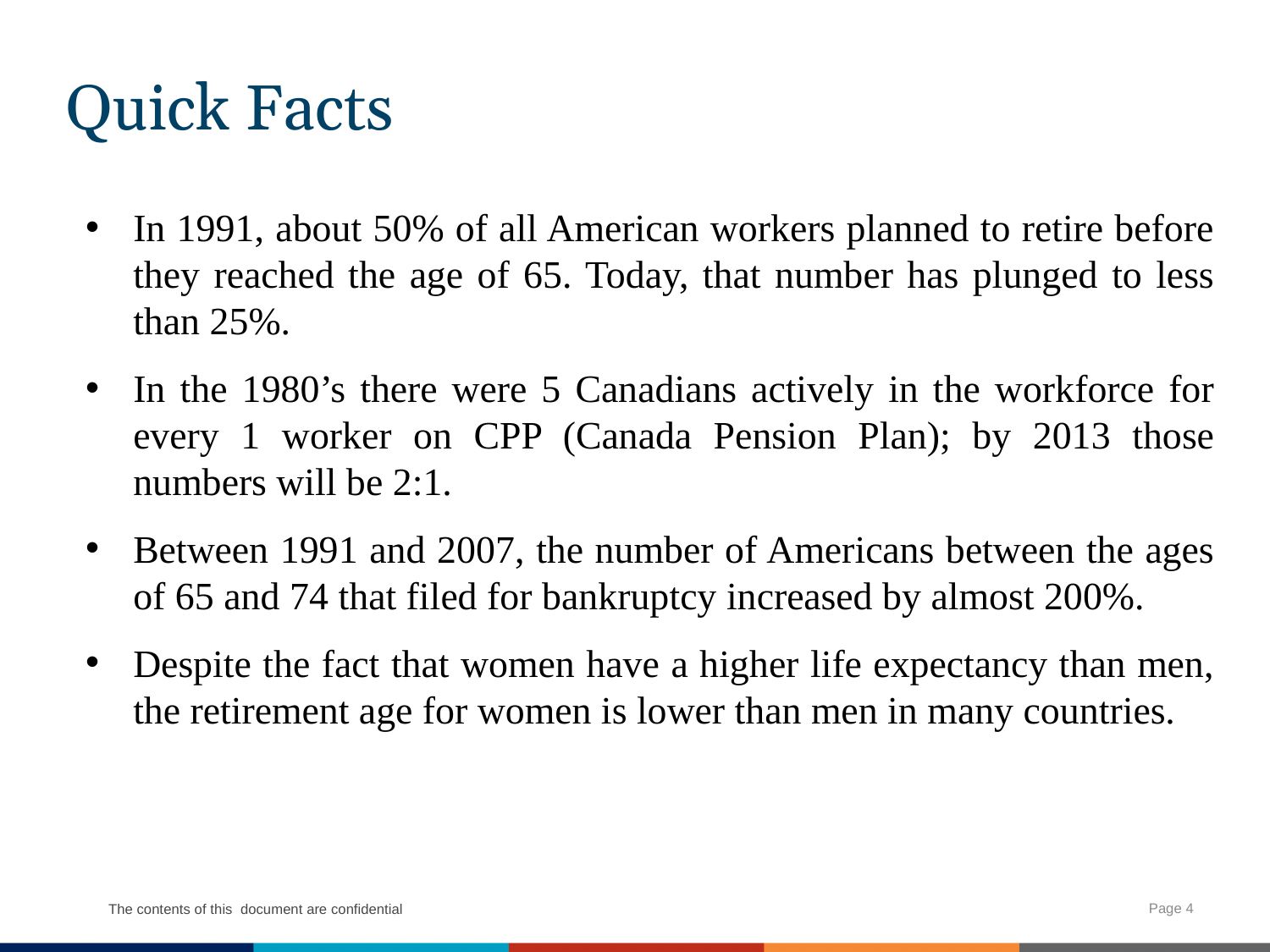

# Quick Facts
In 1991, about 50% of all American workers planned to retire before they reached the age of 65. Today, that number has plunged to less than 25%.
In the 1980’s there were 5 Canadians actively in the workforce for every 1 worker on CPP (Canada Pension Plan); by 2013 those numbers will be 2:1.
Between 1991 and 2007, the number of Americans between the ages of 65 and 74 that filed for bankruptcy increased by almost 200%.
Despite the fact that women have a higher life expectancy than men, the retirement age for women is lower than men in many countries.

Page 4